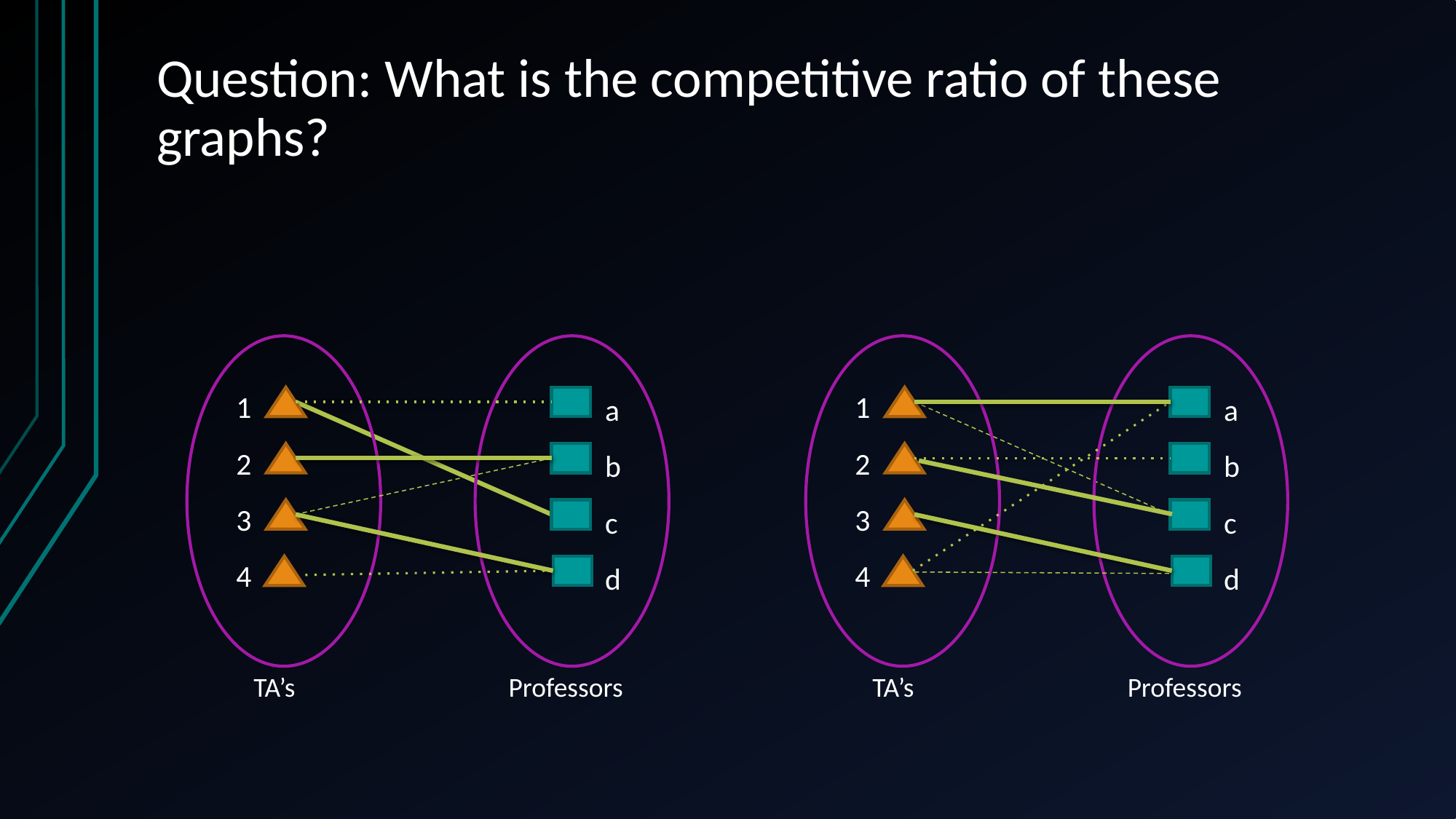

# Question: What is the competitive ratio of these graphs?

1
a

2
b

3
c

4
d

TA’s
Professors

1
a

2
b

3
c

4
d

TA’s
Professors